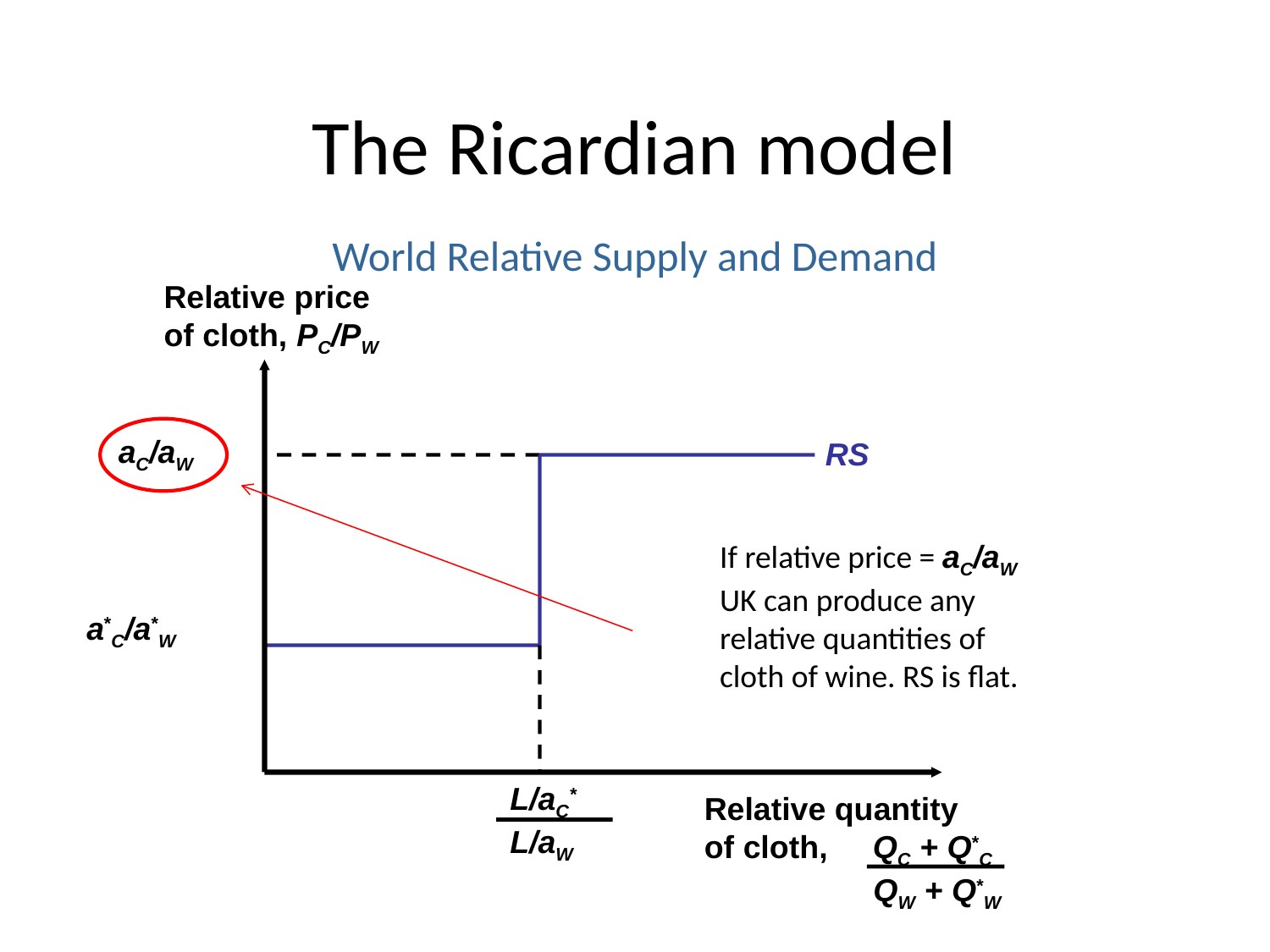

# The Ricardian model
World Relative Supply and Demand

Relative price
of cloth, PC/PW

Relative quantity
of cloth,     QC + Q*C
                   QW + Q*W

aC/aW
RS

If relative price = aC/aW
UK can produce any relative quantities of cloth of wine. RS is flat.
a*C/a*W

L/aC*
L/aW